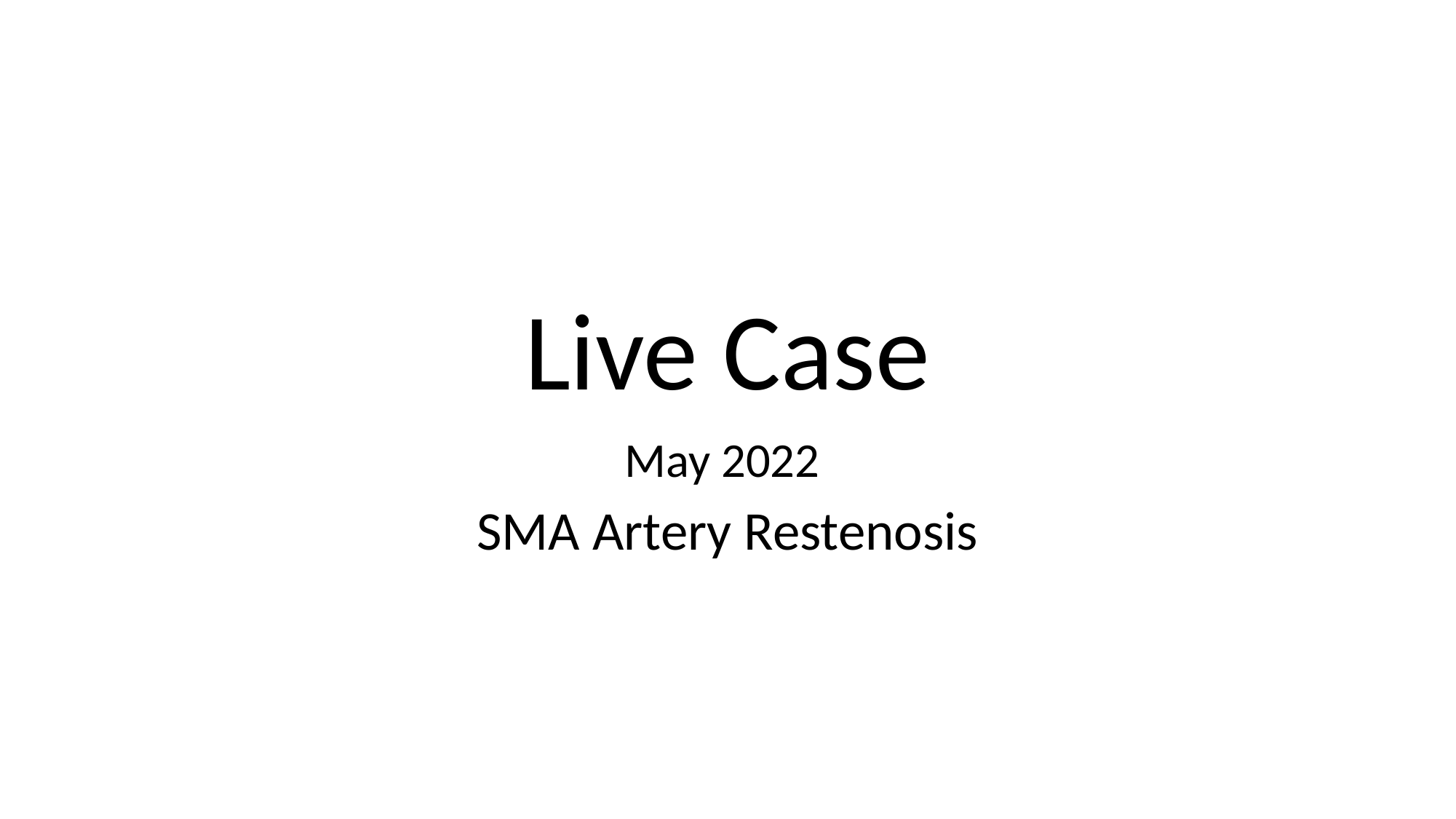

# Live Case
May 2022
SMA Artery Restenosis